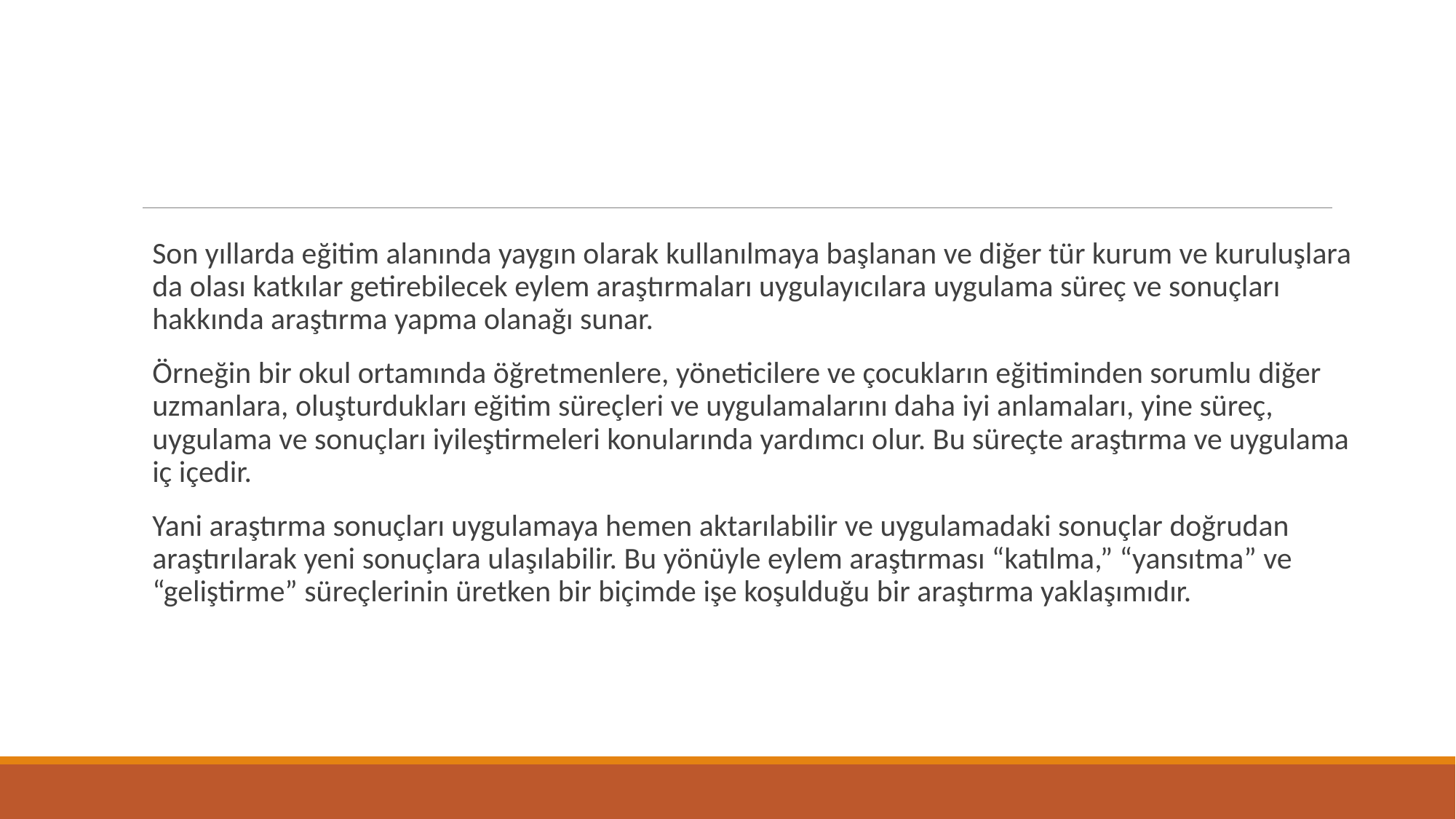

Son yıllarda eğitim alanında yaygın olarak kullanılmaya başlanan ve diğer tür kurum ve kuruluşlara da olası katkılar getirebilecek eylem araştırmaları uygulayıcı­lara uygulama süreç ve sonuçları hakkında araştırma yapma olanağı sunar.
Örneğin bir okul ortamında öğretmenlere, yöneticilere ve çocukların eğitiminden sorumlu diğer uzmanlara, oluşturdukları eğitim süreçleri ve uygulamalarını daha iyi anlamaları, yine süreç, uygulama ve sonuçları iyileştirmeleri konularında yardımcı olur. Bu süreçte araştırma ve uygulama iç içedir.
Yani araştırma sonuçları uygulamaya he­men aktarılabilir ve uygulamadaki sonuçlar doğrudan araştırılarak yeni sonuçlara ulaşılabilir. Bu yönüyle eylem araştırması “katılma,” “yansıtma” ve “geliştirme” sü­reçlerinin üretken bir biçimde işe koşulduğu bir araştırma yaklaşımıdır.